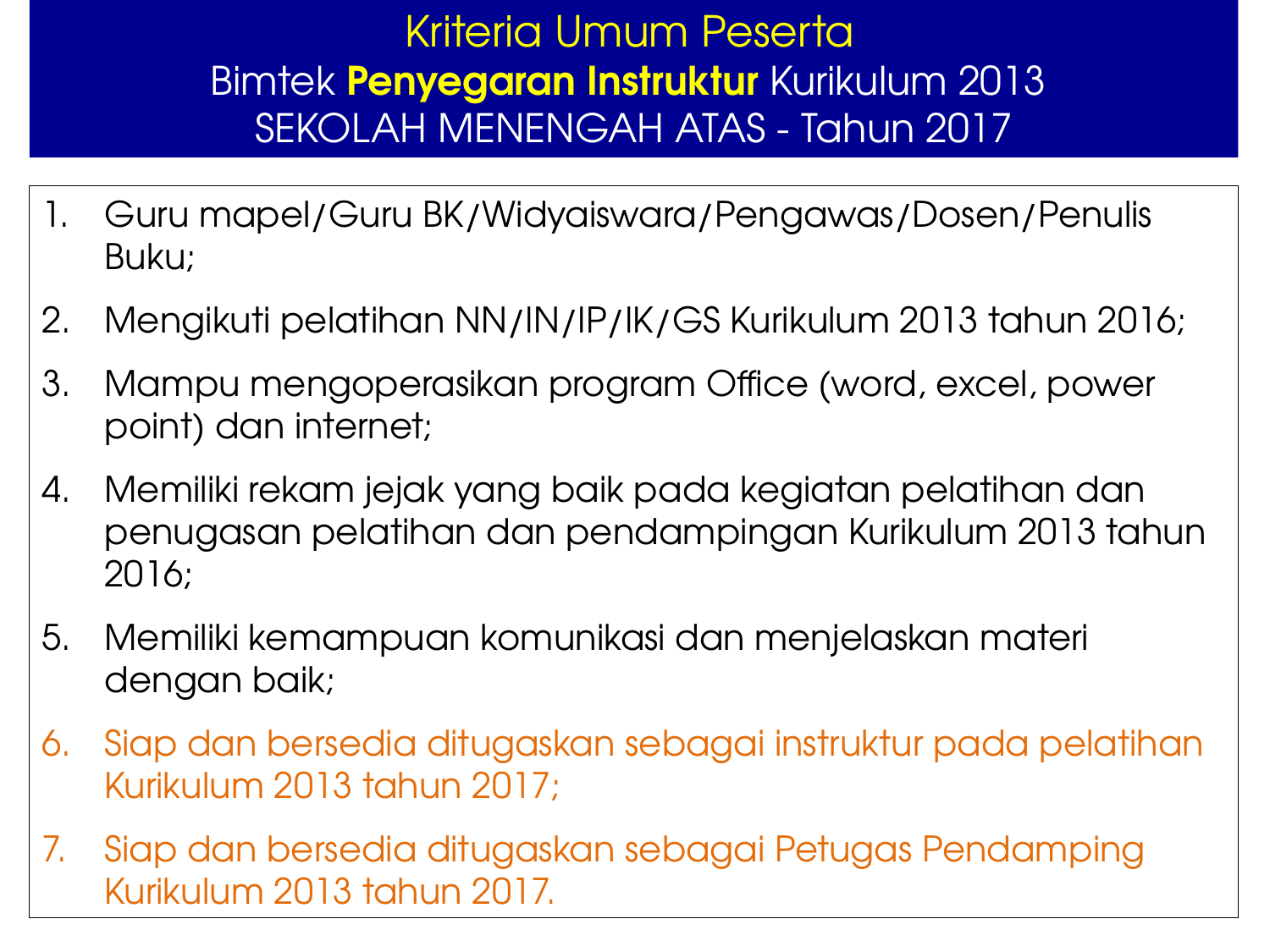

Kriteria Umum Peserta
Bimtek Penyegaran Instruktur Kurikulum 2013
SEKOLAH MENENGAH ATAS - Tahun 2017
1. 	Guru mapel/Guru BK/Widyaiswara/Pengawas/Dosen/Penulis Buku;
2.	Mengikuti pelatihan NN/IN/IP/IK/GS Kurikulum 2013 tahun 2016;
3.	Mampu mengoperasikan program Office (word, excel, power point) dan internet;
4.	Memiliki rekam jejak yang baik pada kegiatan pelatihan dan penugasan pelatihan dan pendampingan Kurikulum 2013 tahun 2016;
5.	Memiliki kemampuan komunikasi dan menjelaskan materi dengan baik;
6.	Siap dan bersedia ditugaskan sebagai instruktur pada pelatihan Kurikulum 2013 tahun 2017;
7.	Siap dan bersedia ditugaskan sebagai Petugas Pendamping Kurikulum 2013 tahun 2017.